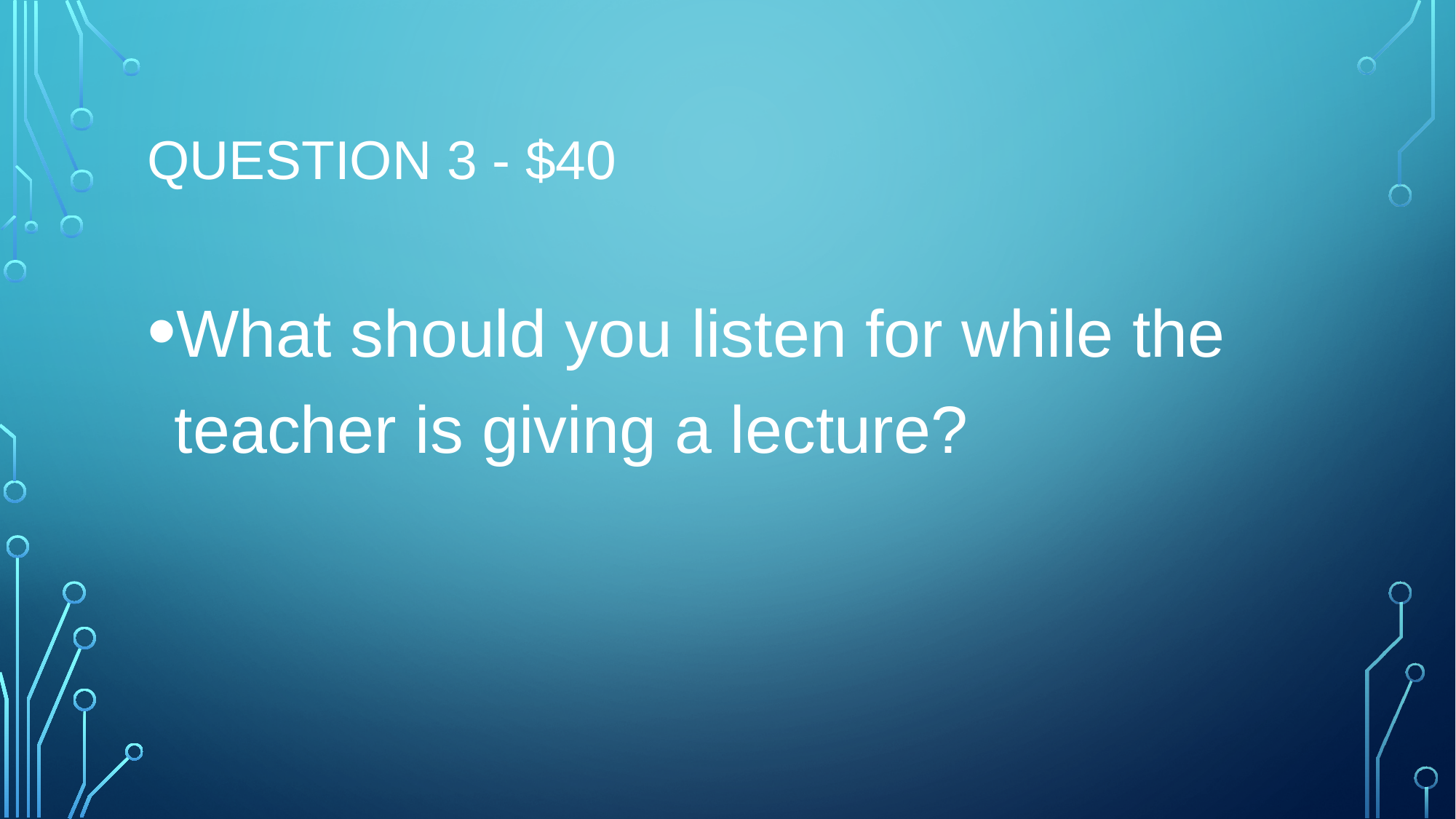

# Question 3 - $40
What should you listen for while the teacher is giving a lecture?